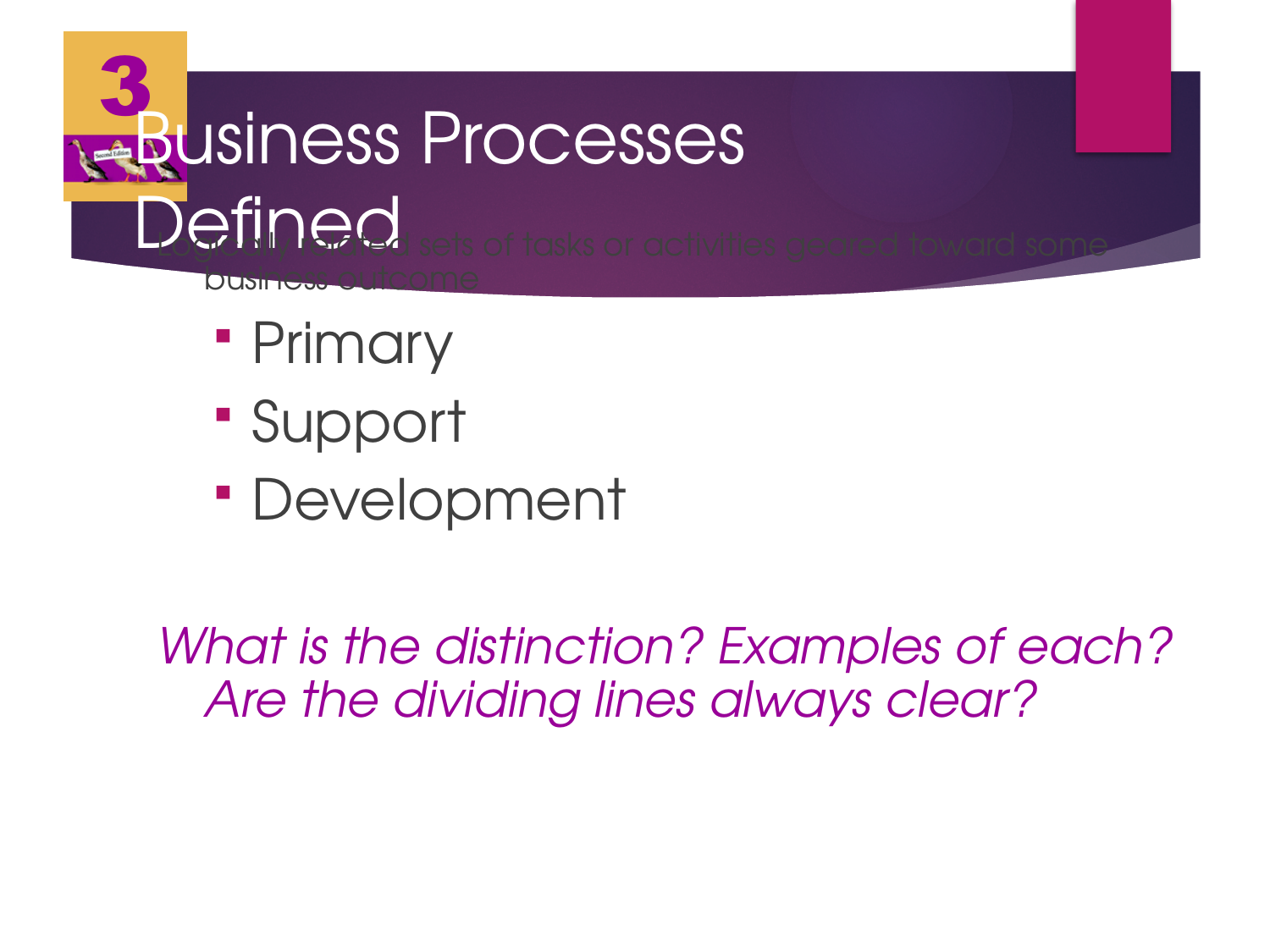

# Business Processes Defined
Logically related sets of tasks or activities geared toward some business outcome
Primary
Support
Development

What is the distinction? Examples of each? Are the dividing lines always clear?